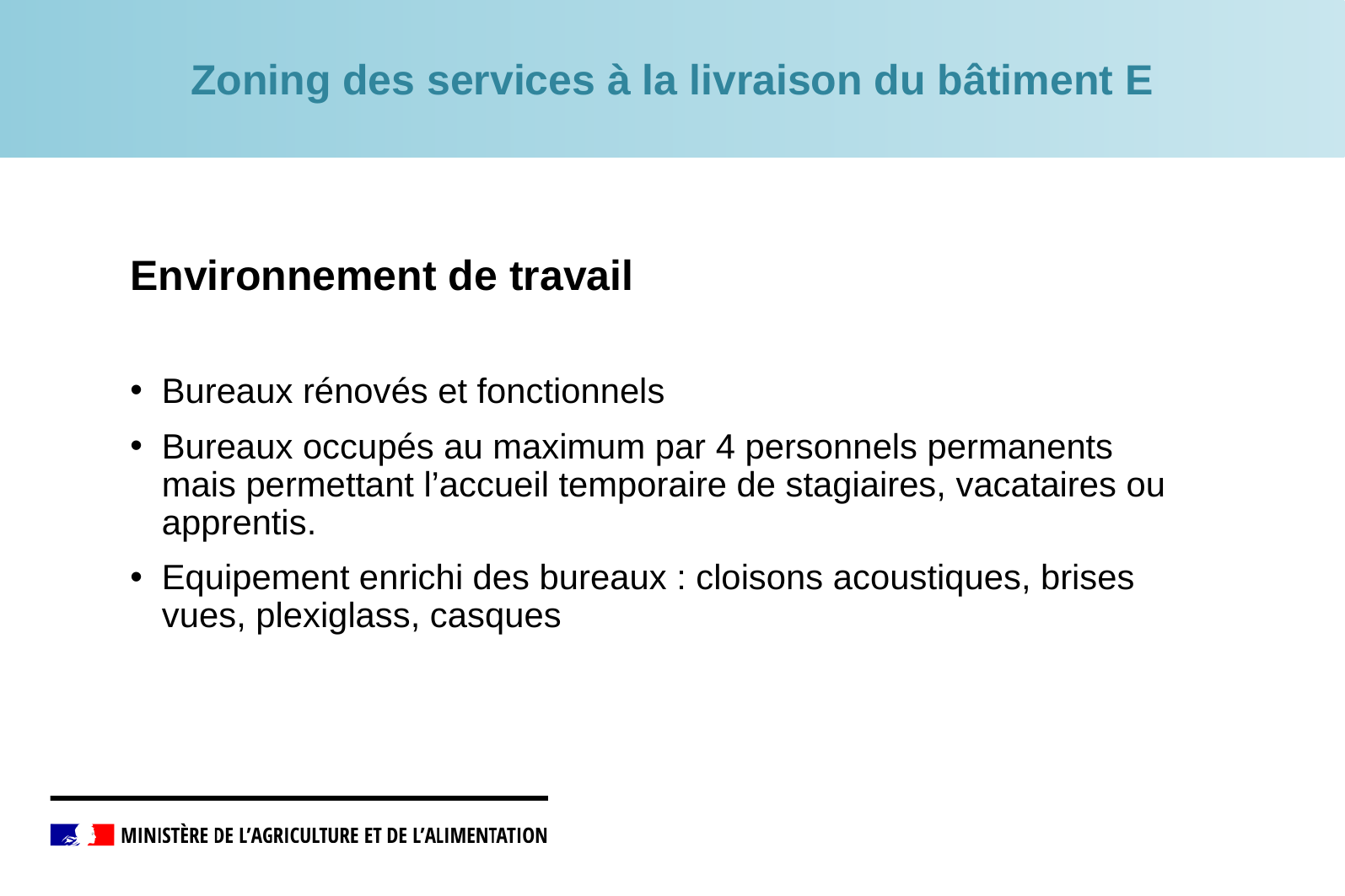

Zoning des services à la livraison du bâtiment E

Environnement de travail

Bureaux rénovés et fonctionnels
Bureaux occupés au maximum par 4 personnels permanents mais permettant l’accueil temporaire de stagiaires, vacataires ou apprentis.
Equipement enrichi des bureaux : cloisons acoustiques, brises vues, plexiglass, casques